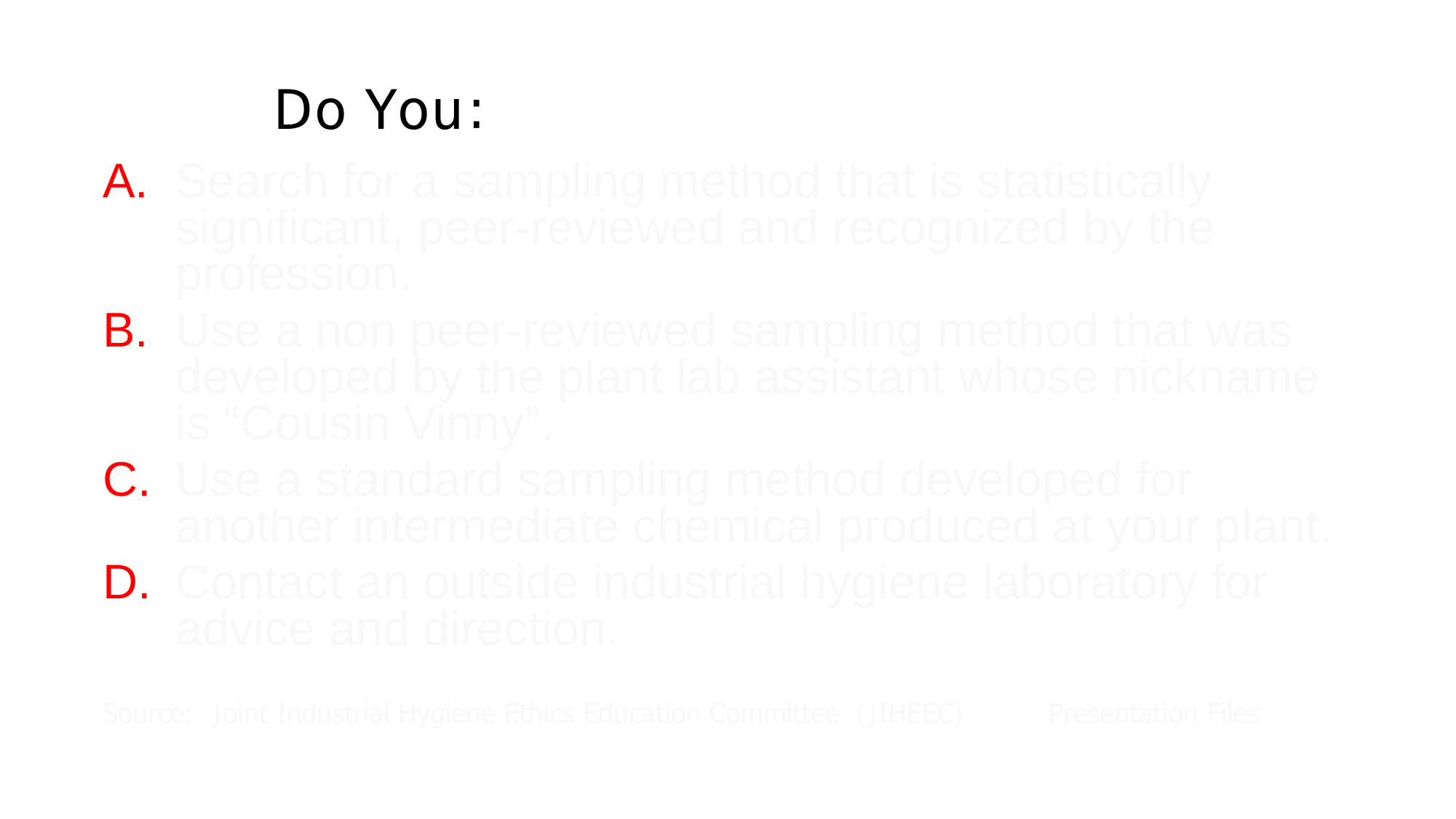

# Do You:
Search for a sampling method that is statistically significant, peer-reviewed and recognized by the profession.
Use a non peer-reviewed sampling method that was developed by the plant lab assistant whose nickname is “Cousin Vinny”.
Use a standard sampling method developed for another intermediate chemical produced at your plant.
Contact an outside industrial hygiene laboratory for advice and direction.

Source:  Joint Industrial Hygiene Ethics Education Committee  (JIHEEC)  	Presentation Files